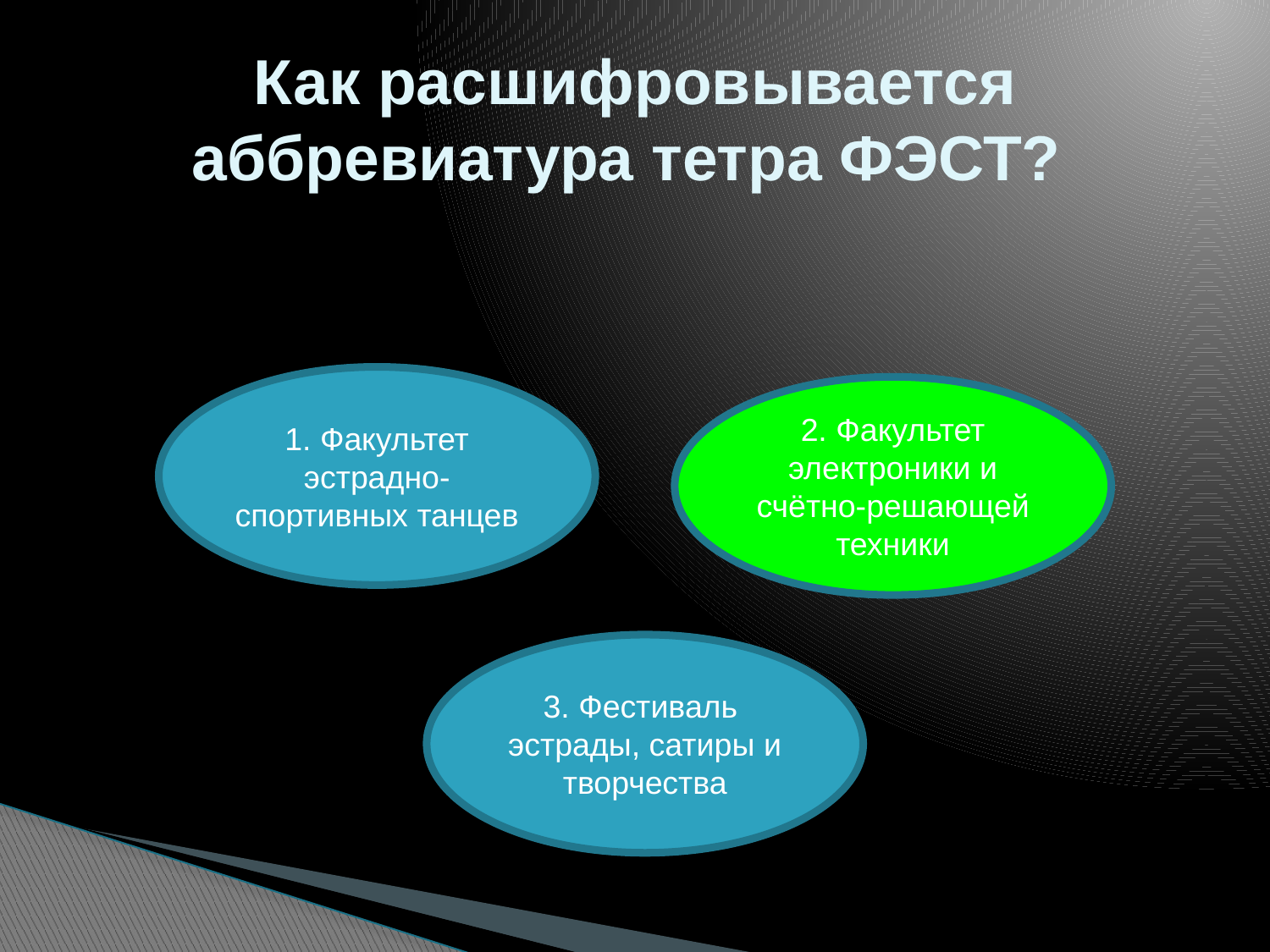

# Как расшифровывается аббревиатура тетра ФЭСТ?
1. Факультет эстрадно-спортивных танцев
2. Факультет электроники и счётно-решающей техники
3. Фестиваль  эстрады, сатиры и творчества